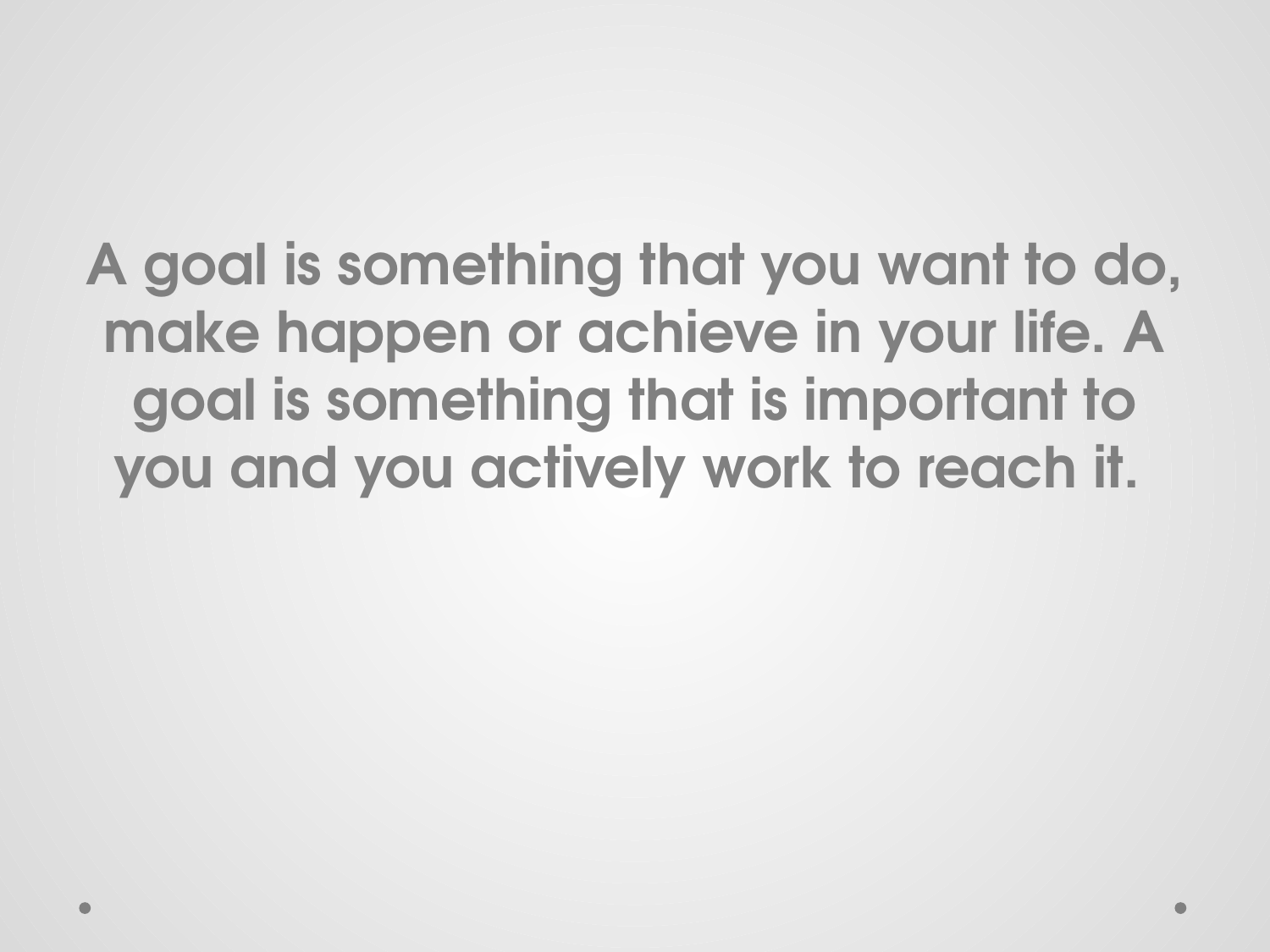

A goal is something that you want to do, make happen or achieve in your life. A goal is something that is important to you and you actively work to reach it.